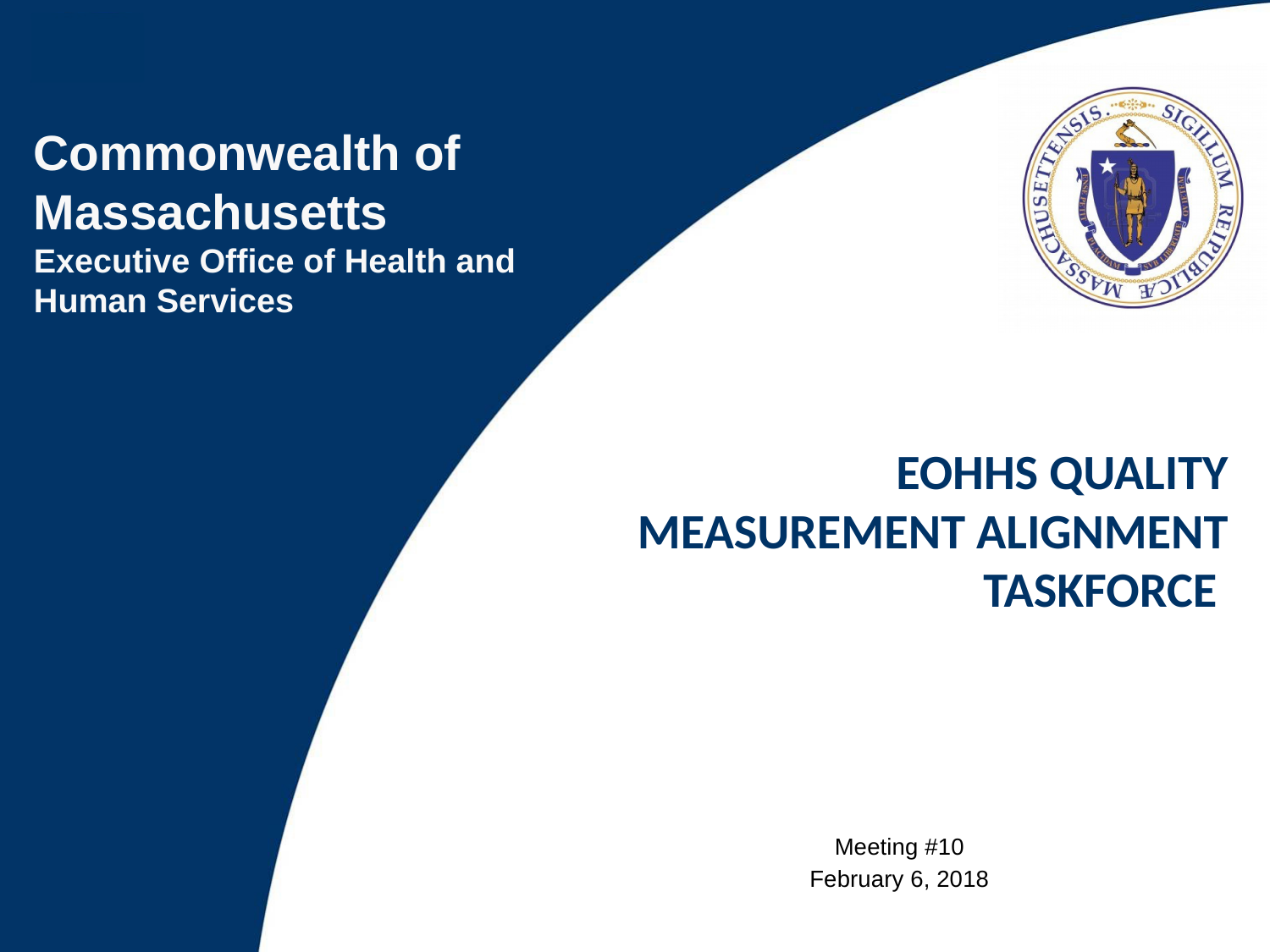

EOHHS Quality Measurement alignment taskforce

Meeting #10
February 6, 2018